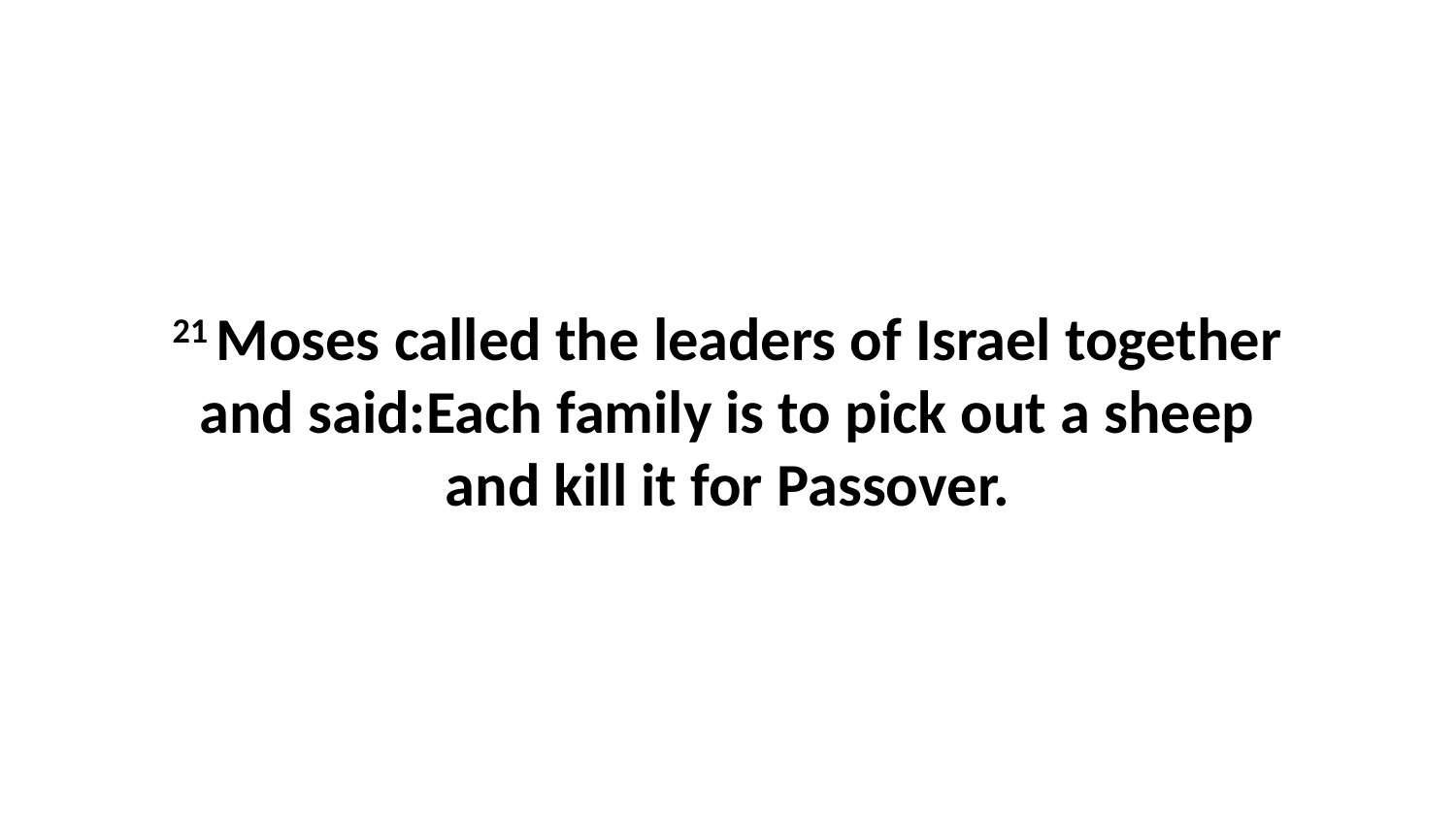

21 Moses called the leaders of Israel together and said:Each family is to pick out a sheep and kill it for Passover.